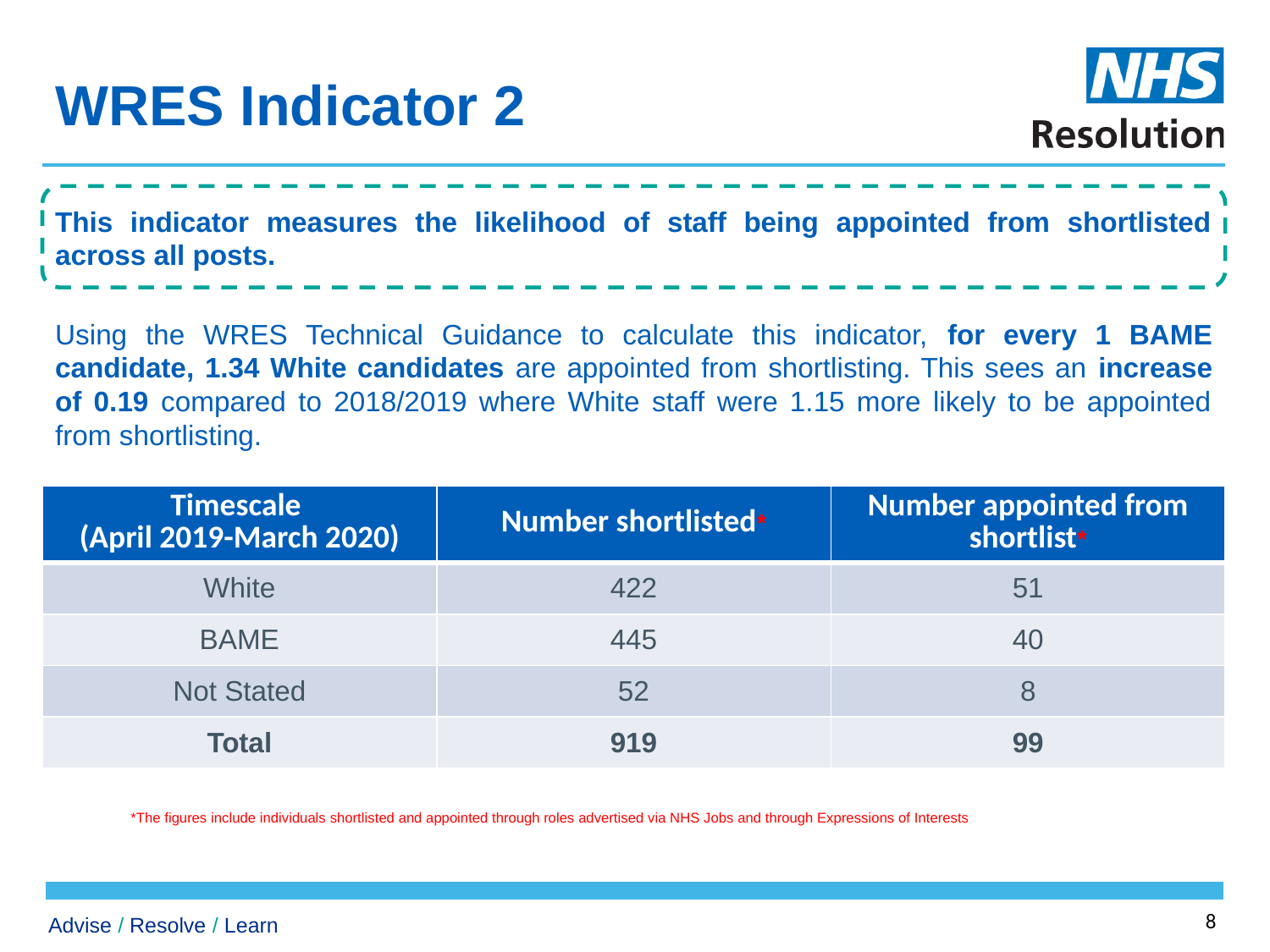

# WRES Indicator 2

This indicator measures the likelihood of staff being appointed from shortlisted across all posts.

Using the WRES Technical Guidance to calculate this indicator, for every 1 BAME candidate, 1.34 White candidates are appointed from shortlisting. This sees an increase of 0.19 compared to 2018/2019 where White staff were 1.15 more likely to be appointed from shortlisting.

*The figures include individuals shortlisted and appointed through roles advertised via NHS Jobs and through Expressions of Interests

| Timescale (April 2019-March 2020) | Number shortlisted\* | Number appointed from shortlist\* |
| --- | --- | --- |
| White | 422 | 51 |
| BAME | 445 | 40 |
| Not Stated | 52 | 8 |
| Total | 919 | 99 |